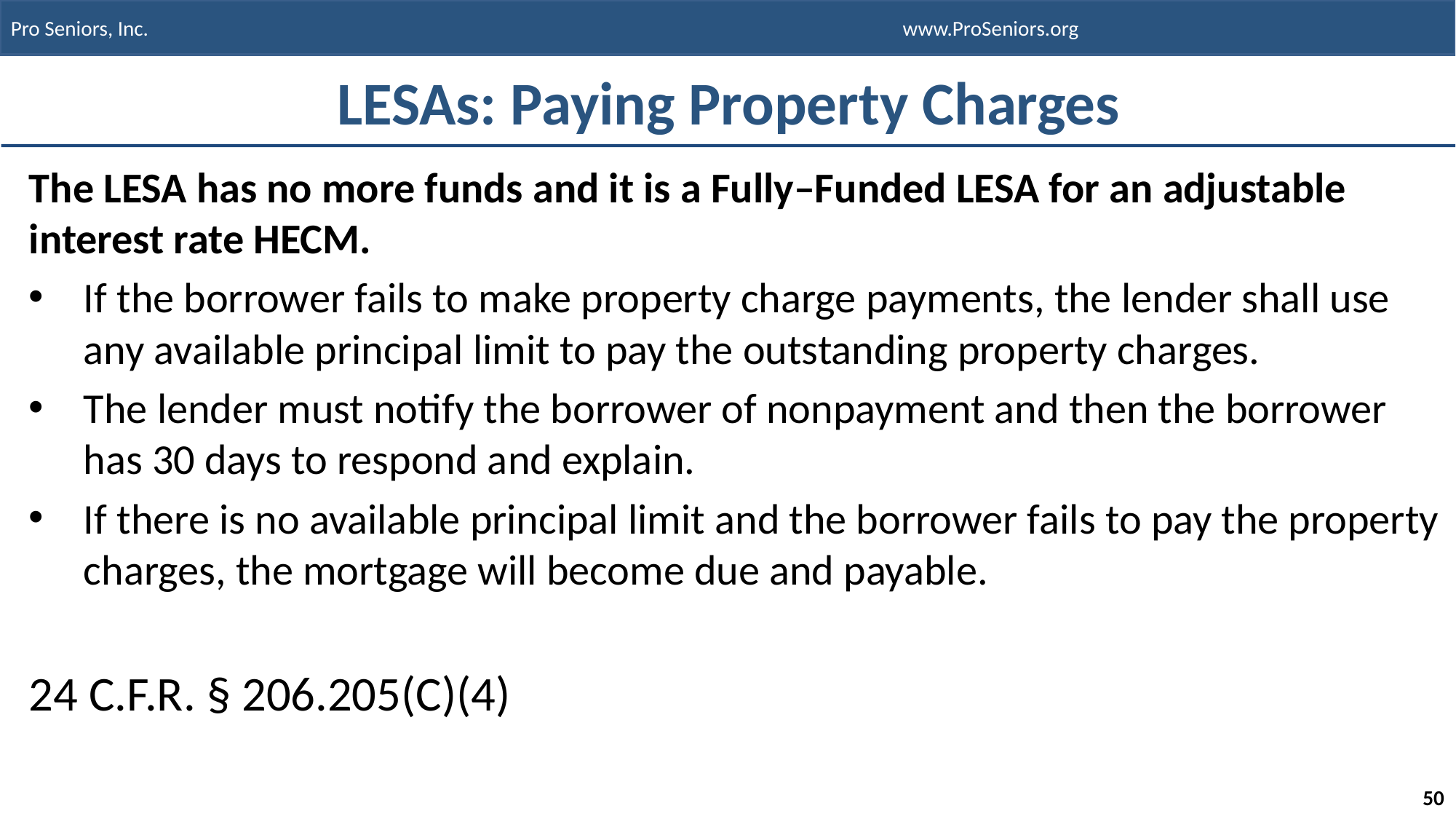

# LESAs: Paying Property Charges
The LESA has no more funds and it is a Fully–Funded LESA for an adjustable interest rate HECM.
If the borrower fails to make property charge payments, the lender shall use any available principal limit to pay the outstanding property charges.
The lender must notify the borrower of nonpayment and then the borrower has 30 days to respond and explain.
If there is no available principal limit and the borrower fails to pay the property charges, the mortgage will become due and payable.

24 C.F.R. § 206.205(C)(4)
50